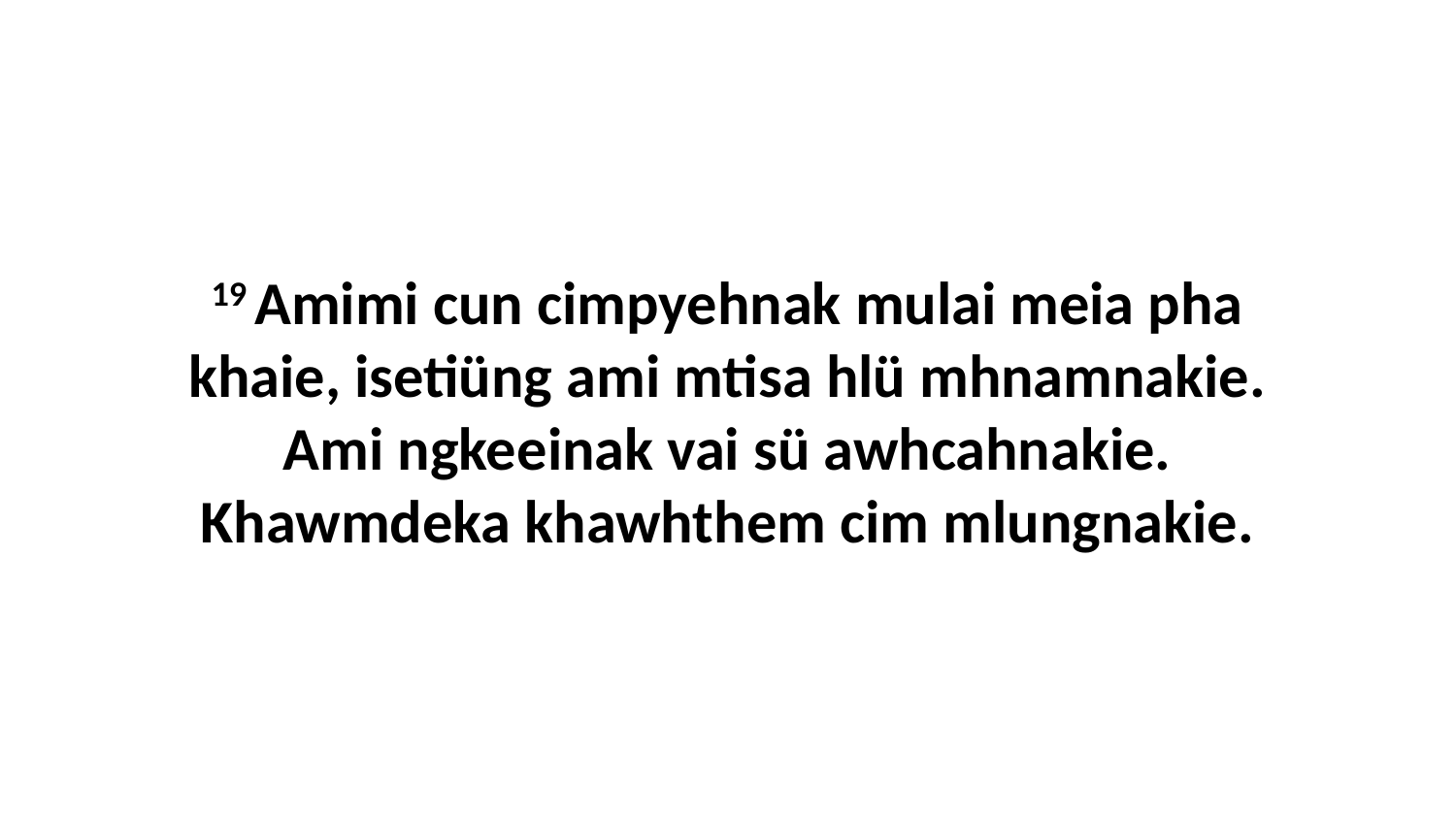

19 Amimi cun cimpyehnak mulai meia pha khaie, isetiüng ami mtisa hlü mhnamnakie. Ami ngkeeinak vai sü awhcahnakie. Khawmdeka khawhthem cim mlungnakie.